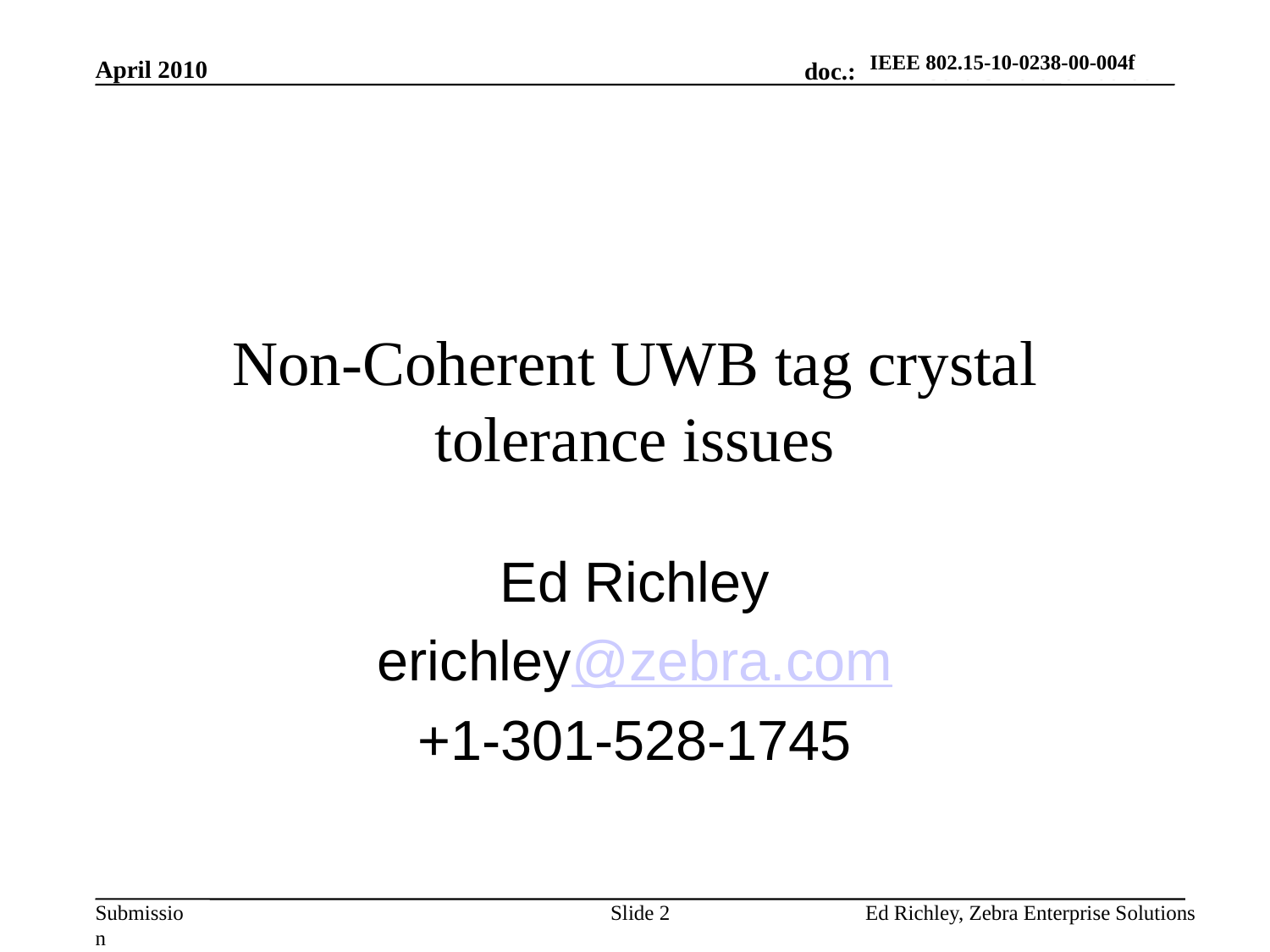

IEEE 802.15-10-0238-00-004f
April 2010
# Non-Coherent UWB tag crystal tolerance issues
Ed Richley
erichley@zebra.com
+1-301-528-1745
Slide 2
Ed Richley, Zebra Enterprise Solutions